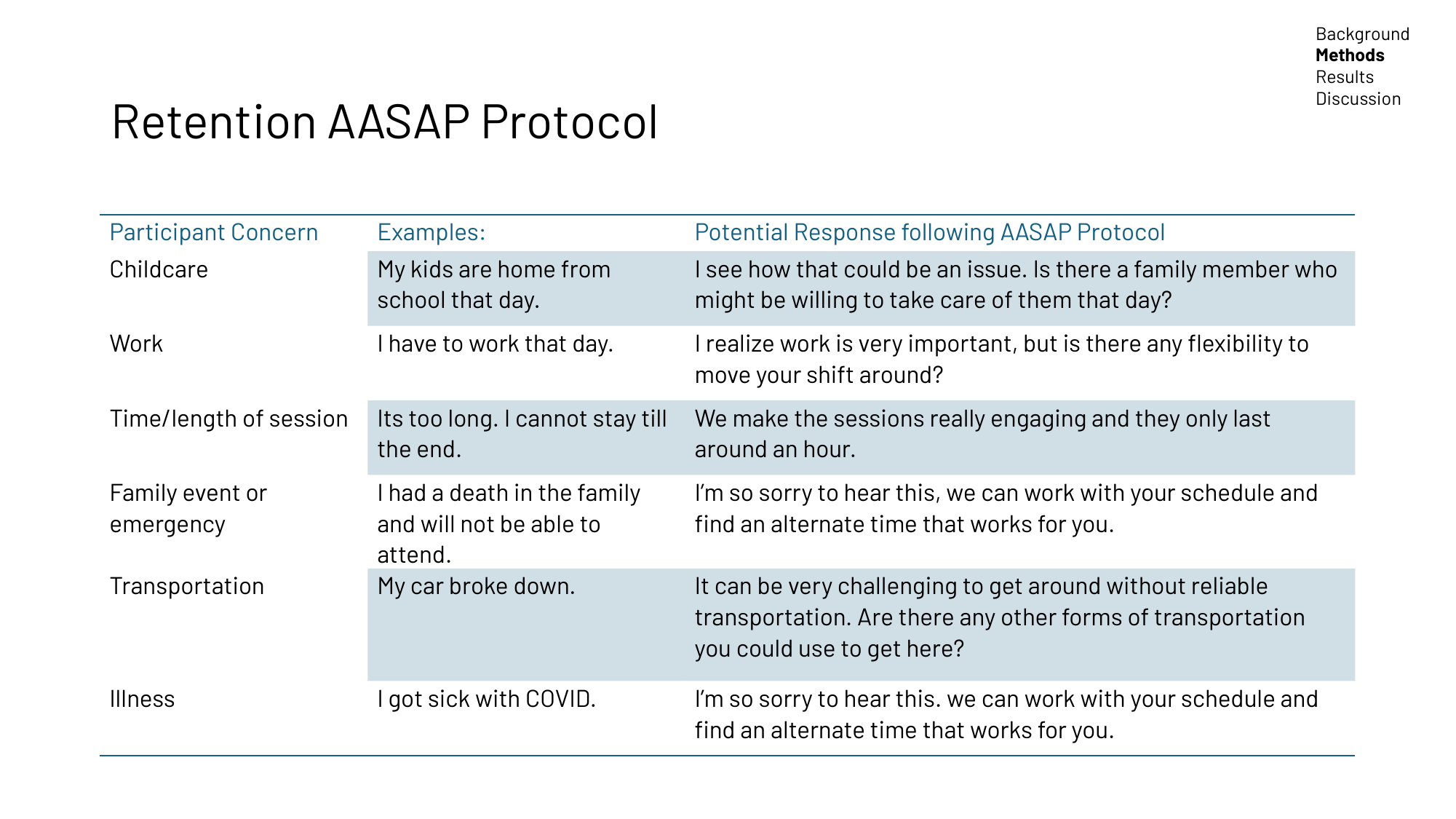

Background
Methods
Results
Discussion
# Retention AASAP Protocol
| Participant Concern | Examples: | Potential Response following AASAP Protocol |
| --- | --- | --- |
| Childcare | My kids are home from school that day. | I see how that could be an issue. Is there a family member who might be willing to take care of them that day? |
| Work | I have to work that day. | I realize work is very important, but is there any flexibility to move your shift around? |
| Time/length of session | Its too long. I cannot stay till the end. | We make the sessions really engaging and they only last around an hour. |
| Family event or emergency | I had a death in the family and will not be able to attend. | I’m so sorry to hear this, we can work with your schedule and find an alternate time that works for you. |
| Transportation | My car broke down. | It can be very challenging to get around without reliable transportation. Are there any other forms of transportation you could use to get here? |
| Illness | I got sick with COVID. | I’m so sorry to hear this. we can work with your schedule and find an alternate time that works for you. |